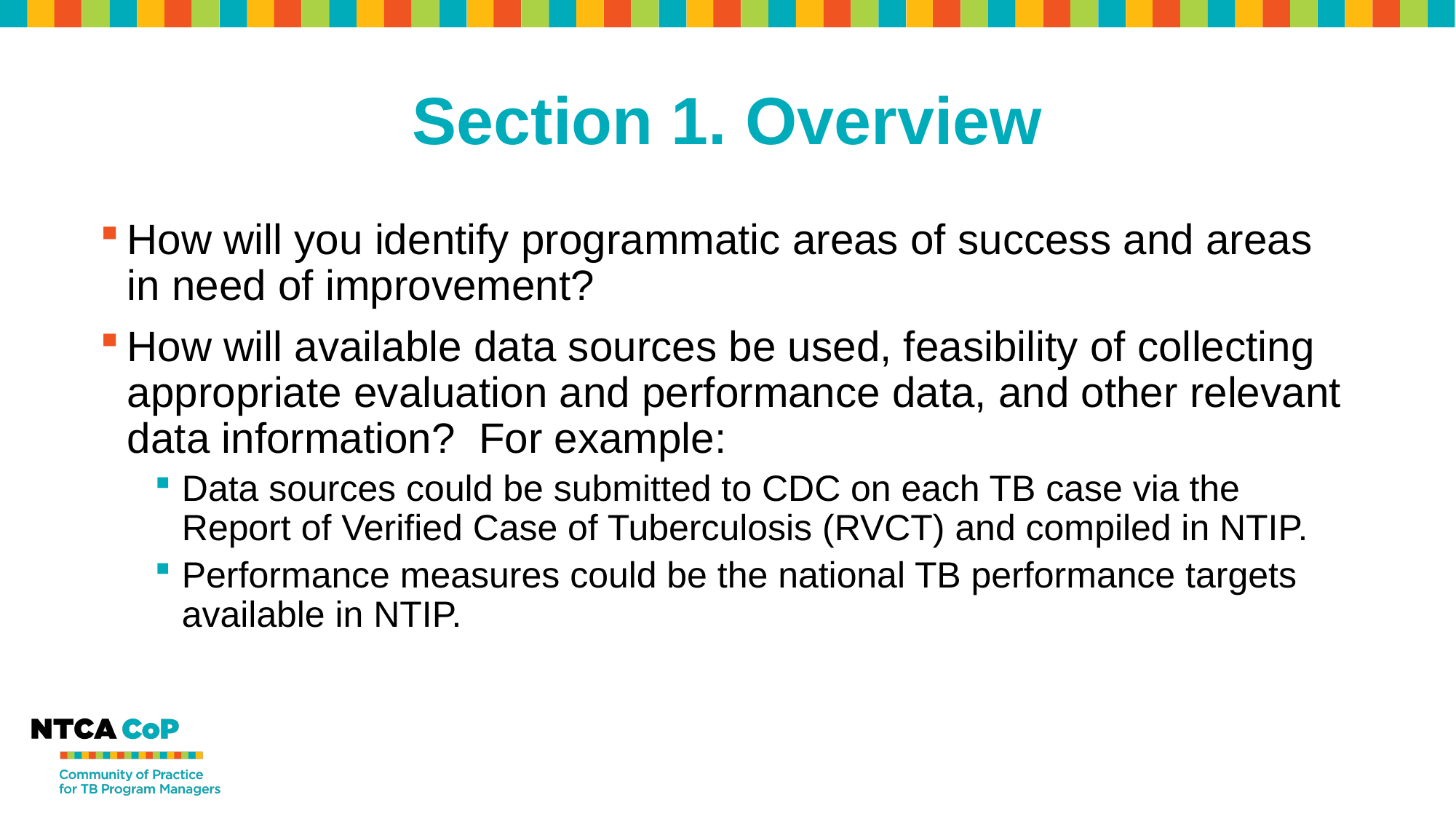

# Section 1. Overview
How will you identify programmatic areas of success and areas in need of improvement?
How will available data sources be used, feasibility of collecting appropriate evaluation and performance data, and other relevant data information?  For example:
Data sources could be submitted to CDC on each TB case via the Report of Verified Case of Tuberculosis (RVCT) and compiled in NTIP.
Performance measures could be the national TB performance targets available in NTIP.